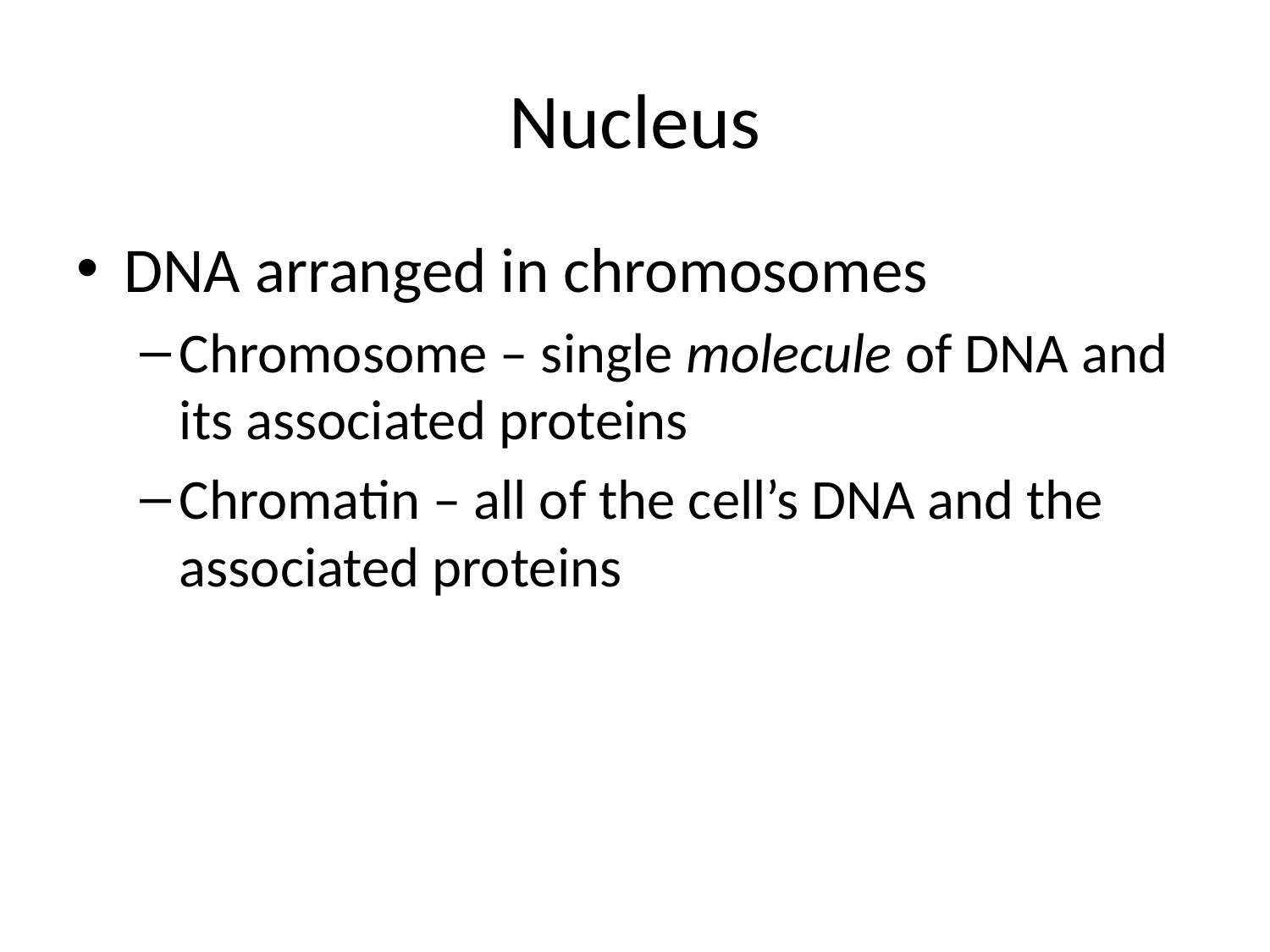

# Nucleus
DNA arranged in chromosomes
Chromosome – single molecule of DNA and its associated proteins
Chromatin – all of the cell’s DNA and the associated proteins